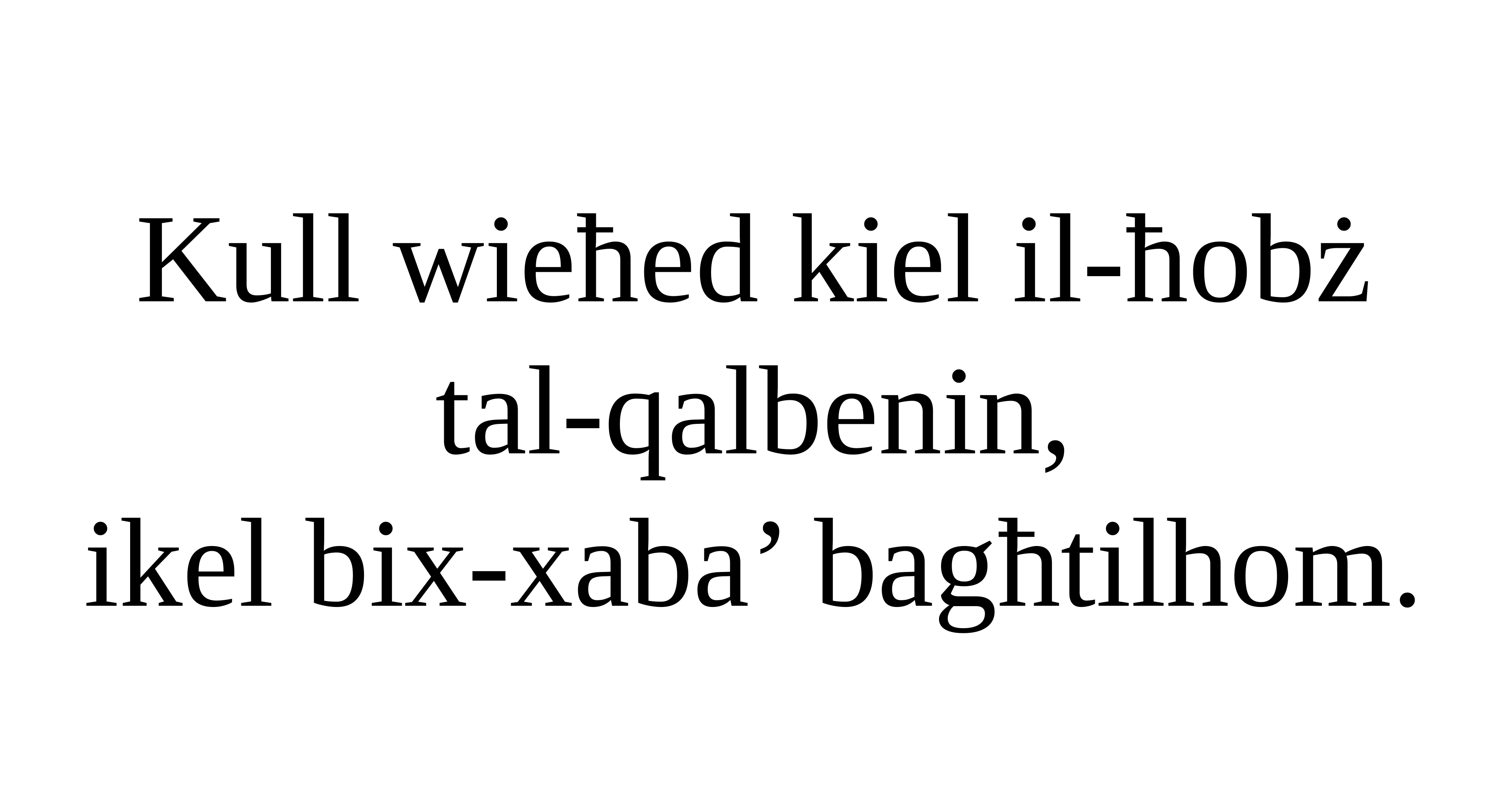

Kull wieħed kiel il-ħobż tal-qalbenin,
ikel bix-xaba’ bagħtilhom.